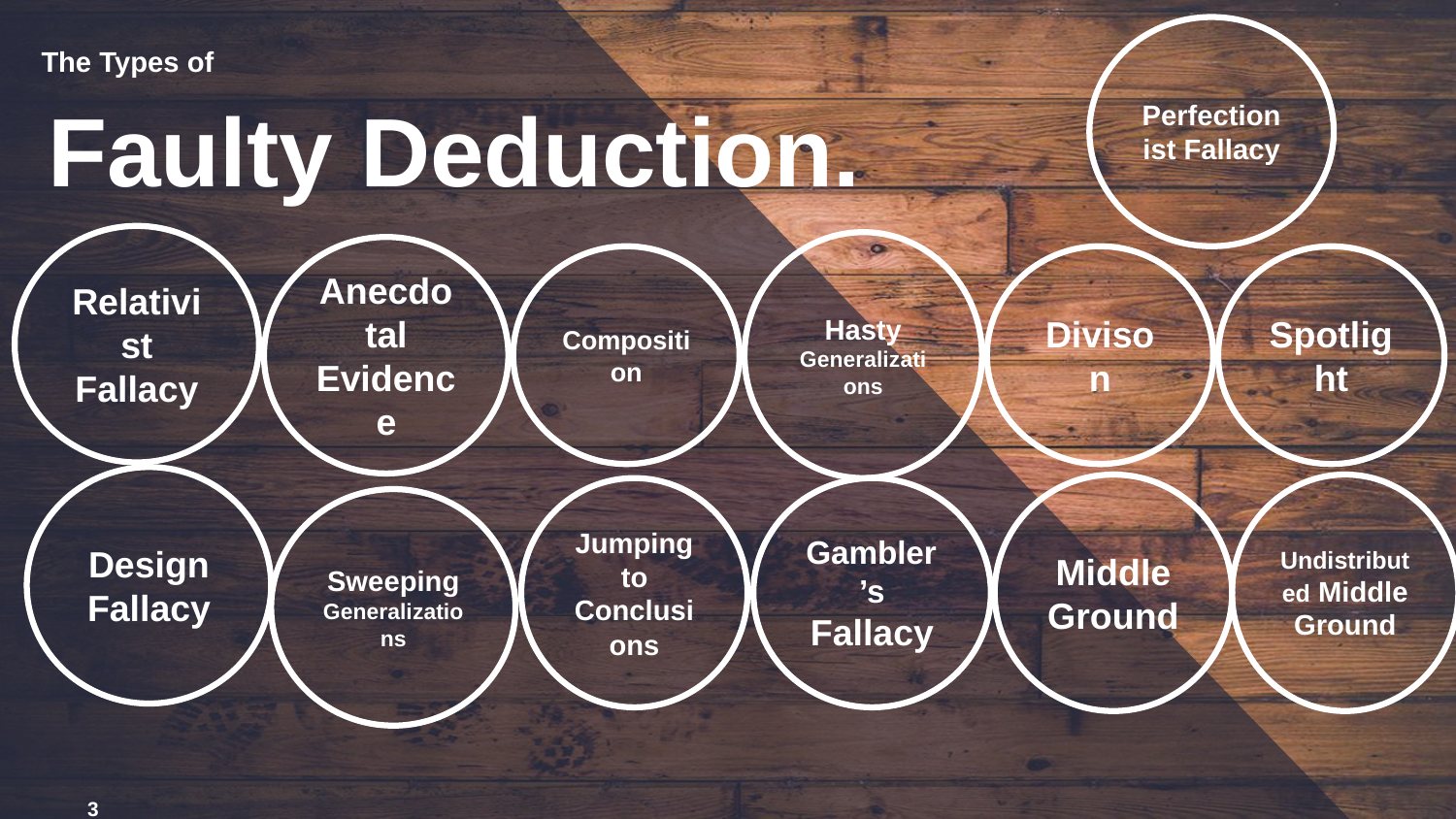

Perfectionist Fallacy
The Types of
# Faulty Deduction.
Relativist Fallacy
Hasty Generalizations
Anecdotal Evidence
Composition
Divison
Spotlight
Design Fallacy
Middle Ground
Undistributed Middle Ground
Jumping to Conclusions
Gambler’s Fallacy
Sweeping Generalizations
3